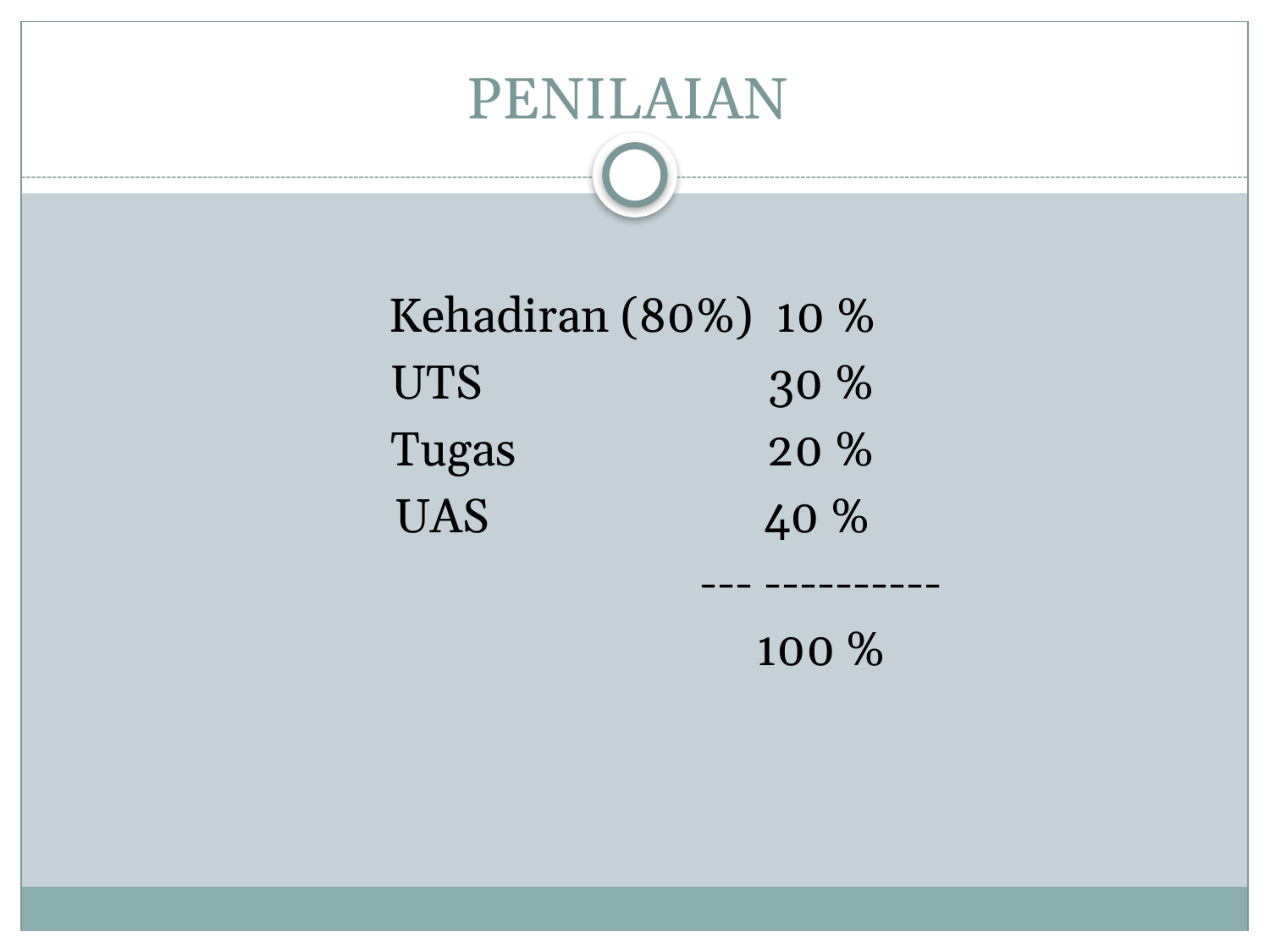

# PENILAIAN

Kehadiran (80%)  10 %
UTS                         30 %
Tugas                      20 %
UAS                        40 %
                                 --- ----------
                                 100 %